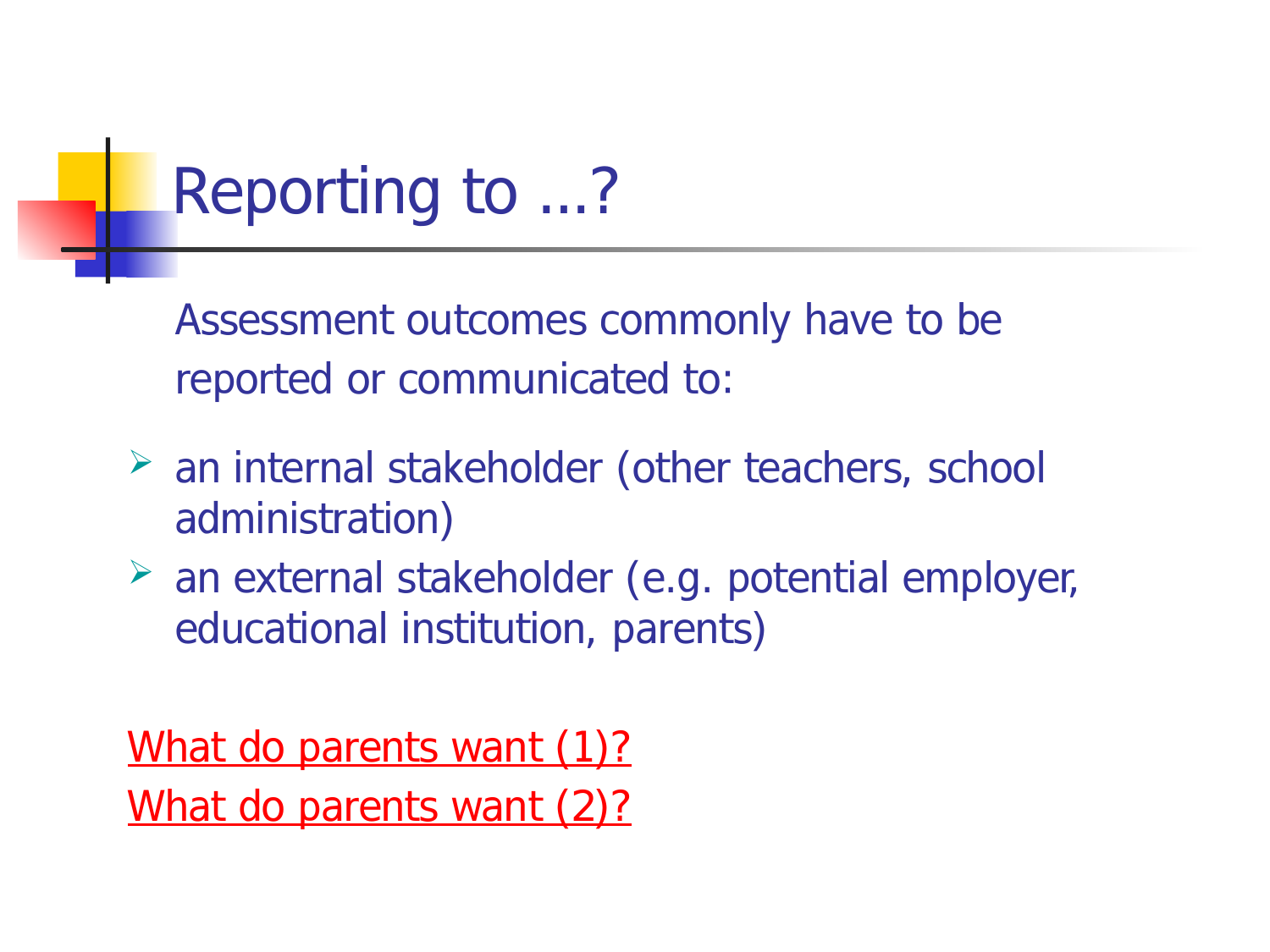

# Reporting to …?
	Assessment outcomes commonly have to be
	reported or communicated to:

an internal stakeholder (other teachers, school administration)
an external stakeholder (e.g. potential employer, educational institution, parents)

What do parents want (1)?
What do parents want (2)?